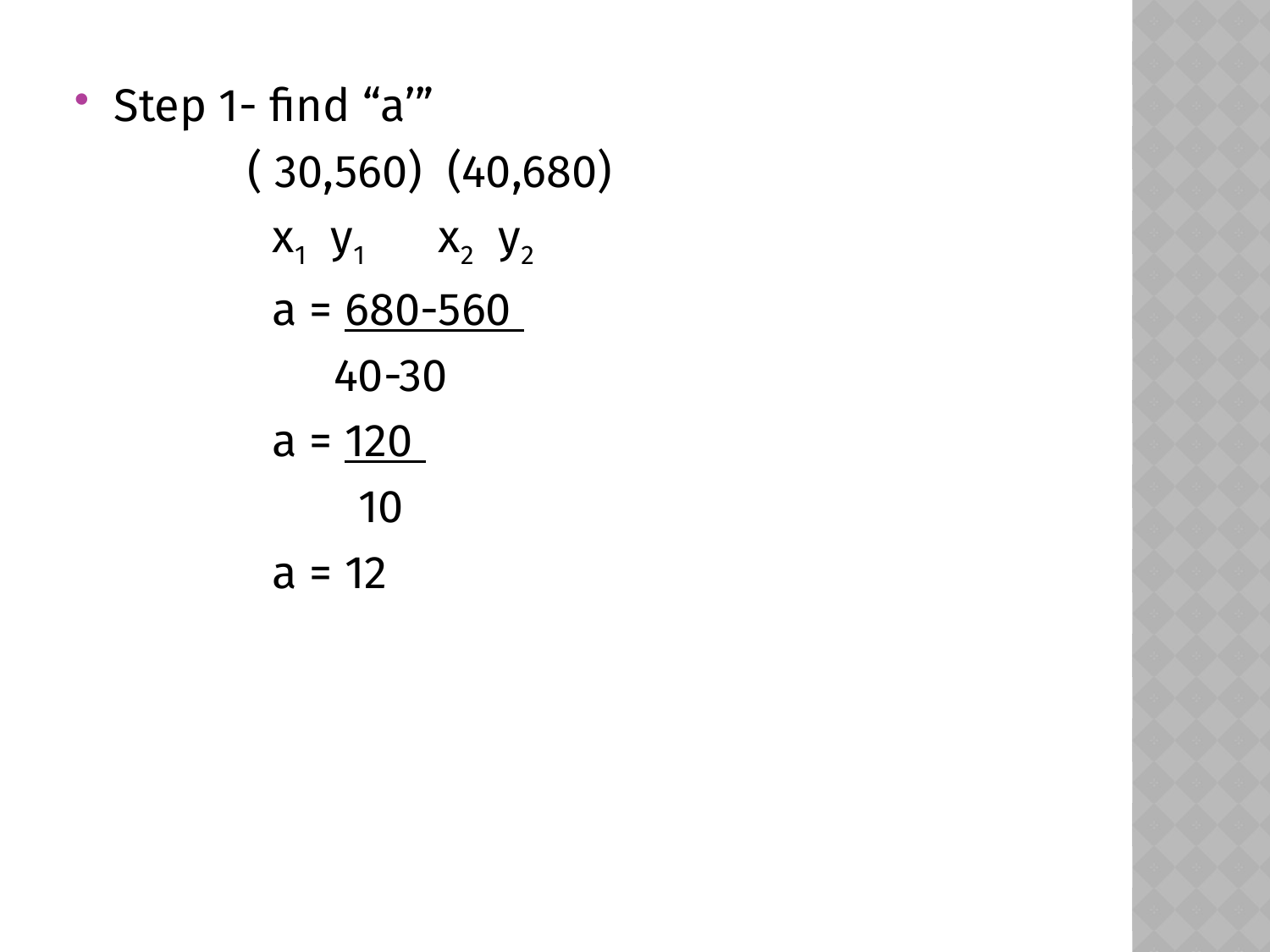

Step 1- find “a’”
              ( 30,560)  (40,680)
                x1  y1      x2  y2
                a = 680-560
                     40-30
                a = 120
                       10
                a = 12